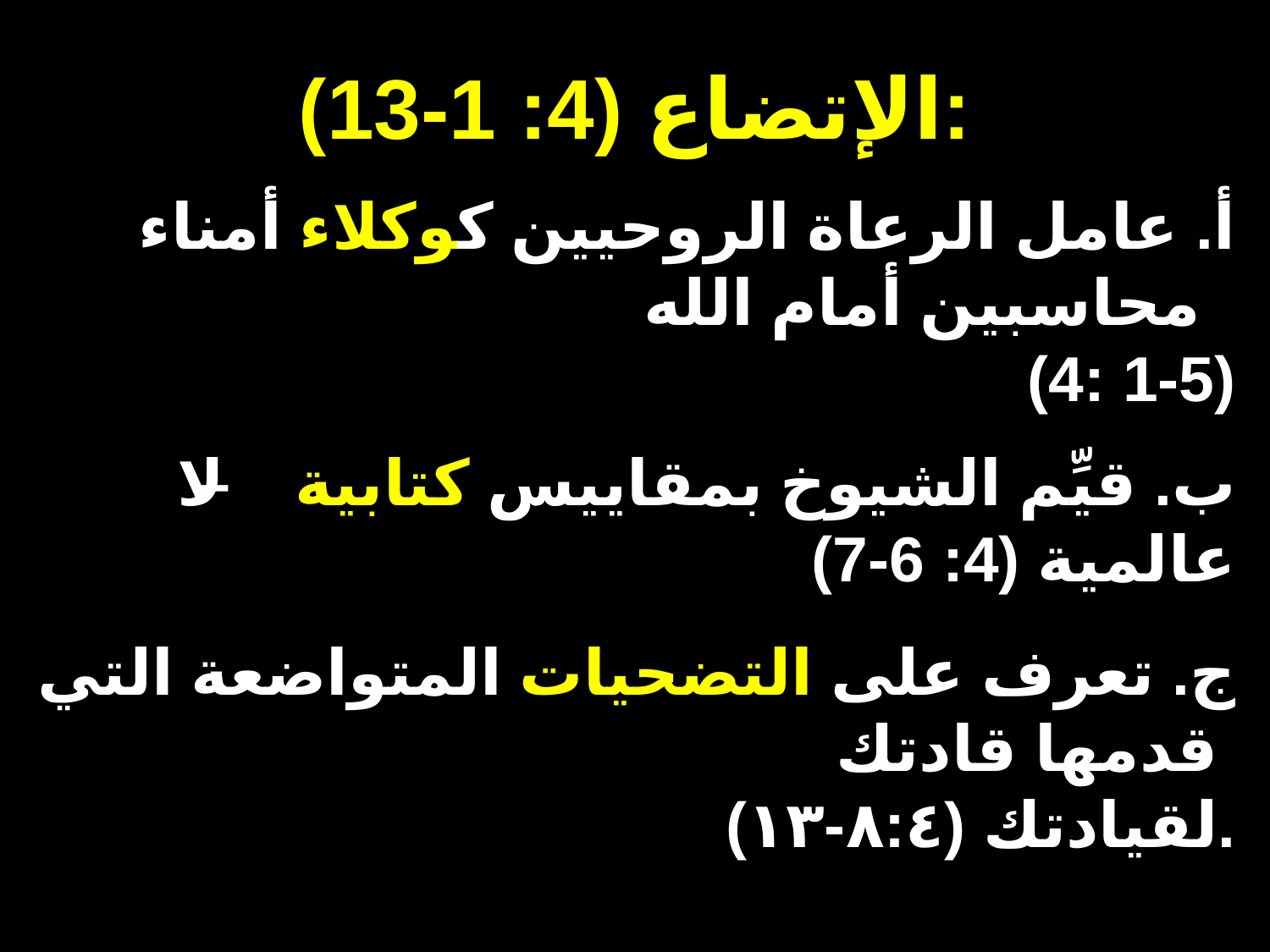

الإتضاع (4: 1-13):
أ. عامل الرعاة الروحيين كوكلاء أمناء محاسبين أمام الله
   (4: 1-5)
ب. قيِّم الشيوخ بمقاييس كتابية – لا عالمية (4: 6-7)
ج. تعرف على التضحيات المتواضعة التي قدمها قادتك
    لقيادتك (٨:٤-١٣).